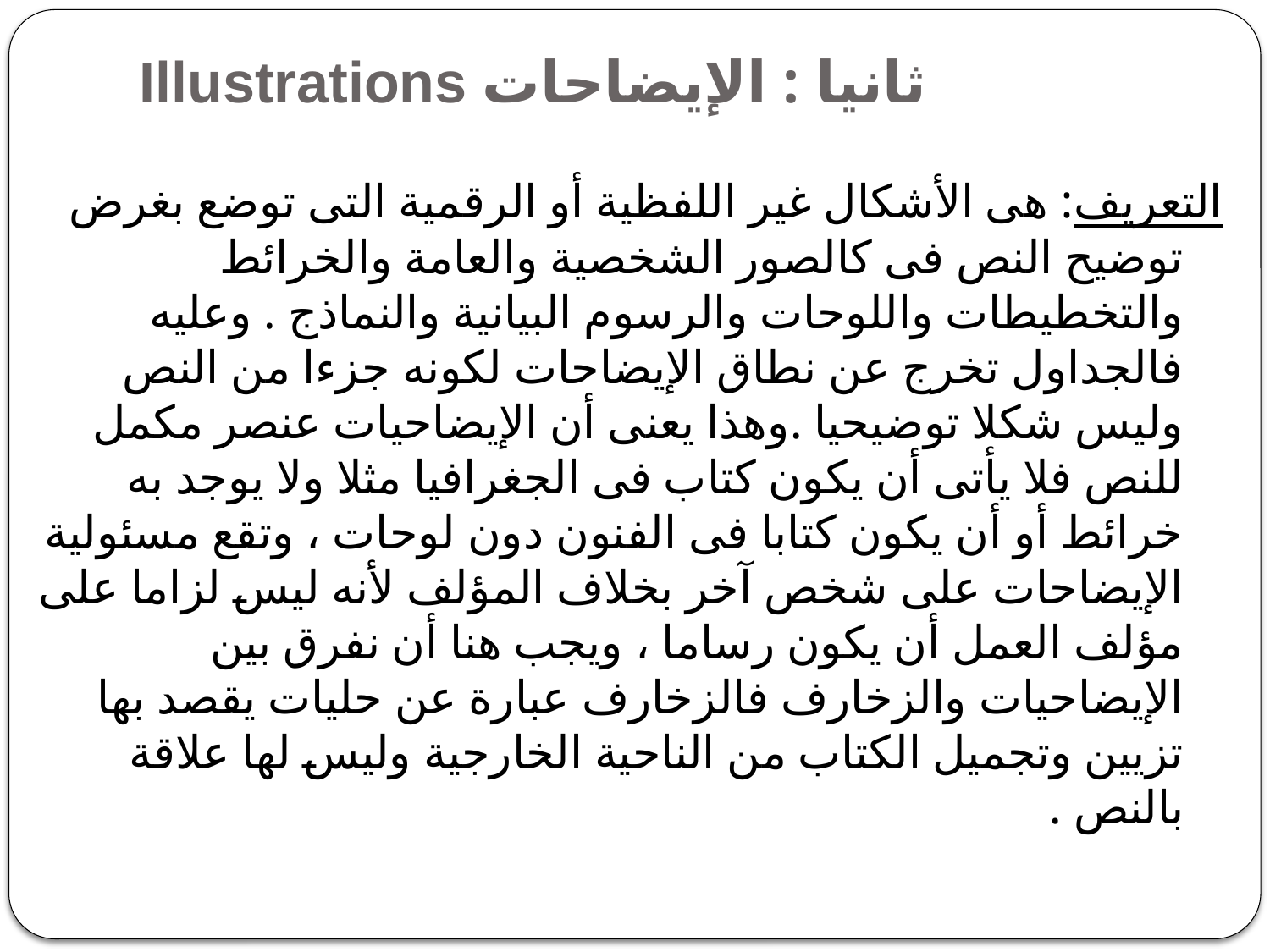

# ثانيا : الإيضاحات Illustrations
التعريف: هى الأشكال غير اللفظية أو الرقمية التى توضع بغرض توضيح النص فى كالصور الشخصية والعامة والخرائط والتخطيطات واللوحات والرسوم البيانية والنماذج . وعليه فالجداول تخرج عن نطاق الإيضاحات لكونه جزءا من النص وليس شكلا توضيحيا .وهذا يعنى أن الإيضاحيات عنصر مكمل للنص فلا يأتى أن يكون كتاب فى الجغرافيا مثلا ولا يوجد به خرائط أو أن يكون كتابا فى الفنون دون لوحات ، وتقع مسئولية الإيضاحات على شخص آخر بخلاف المؤلف لأنه ليس لزاما على مؤلف العمل أن يكون رساما ، ويجب هنا أن نفرق بين الإيضاحيات والزخارف فالزخارف عبارة عن حليات يقصد بها تزيين وتجميل الكتاب من الناحية الخارجية وليس لها علاقة بالنص .